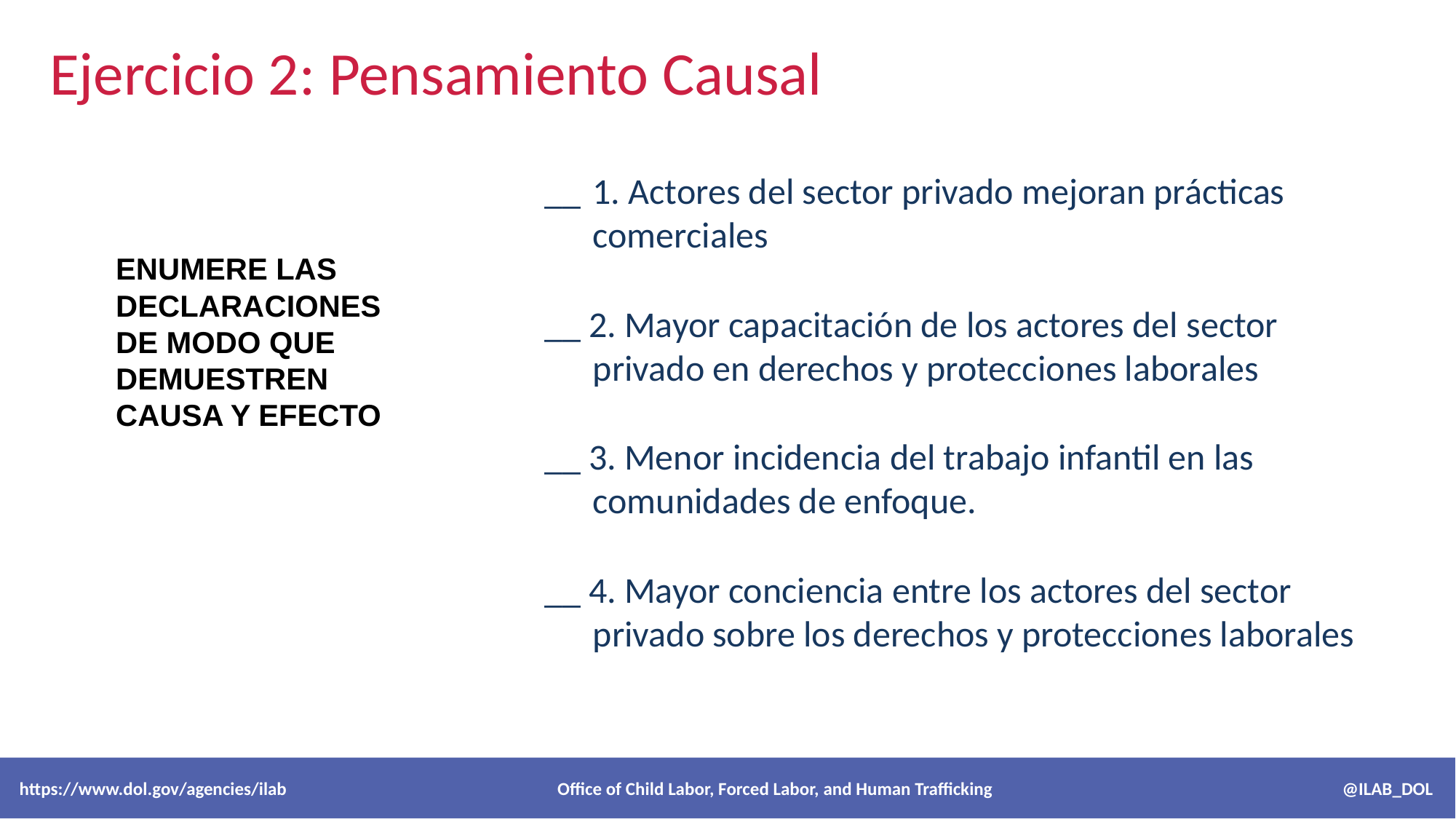

Ejercicio 2: Pensamiento Causal
__	1. Actores del sector privado mejoran prácticas comerciales
__ 2. Mayor capacitación de los actores del sector privado en derechos y protecciones laborales
__ 3. Menor incidencia del trabajo infantil en las comunidades de enfoque.
__ 4. Mayor conciencia entre los actores del sector privado sobre los derechos y protecciones laborales
ENUMERE LAS DECLARACIONES
DE MODO QUE DEMUESTREN CAUSA Y EFECTO
   https://www.dol.gov/agencies/ilab                                                                 Office of Child Labor, Forced Labor, and Human Trafficking                                                                                    @ILAB_DOL